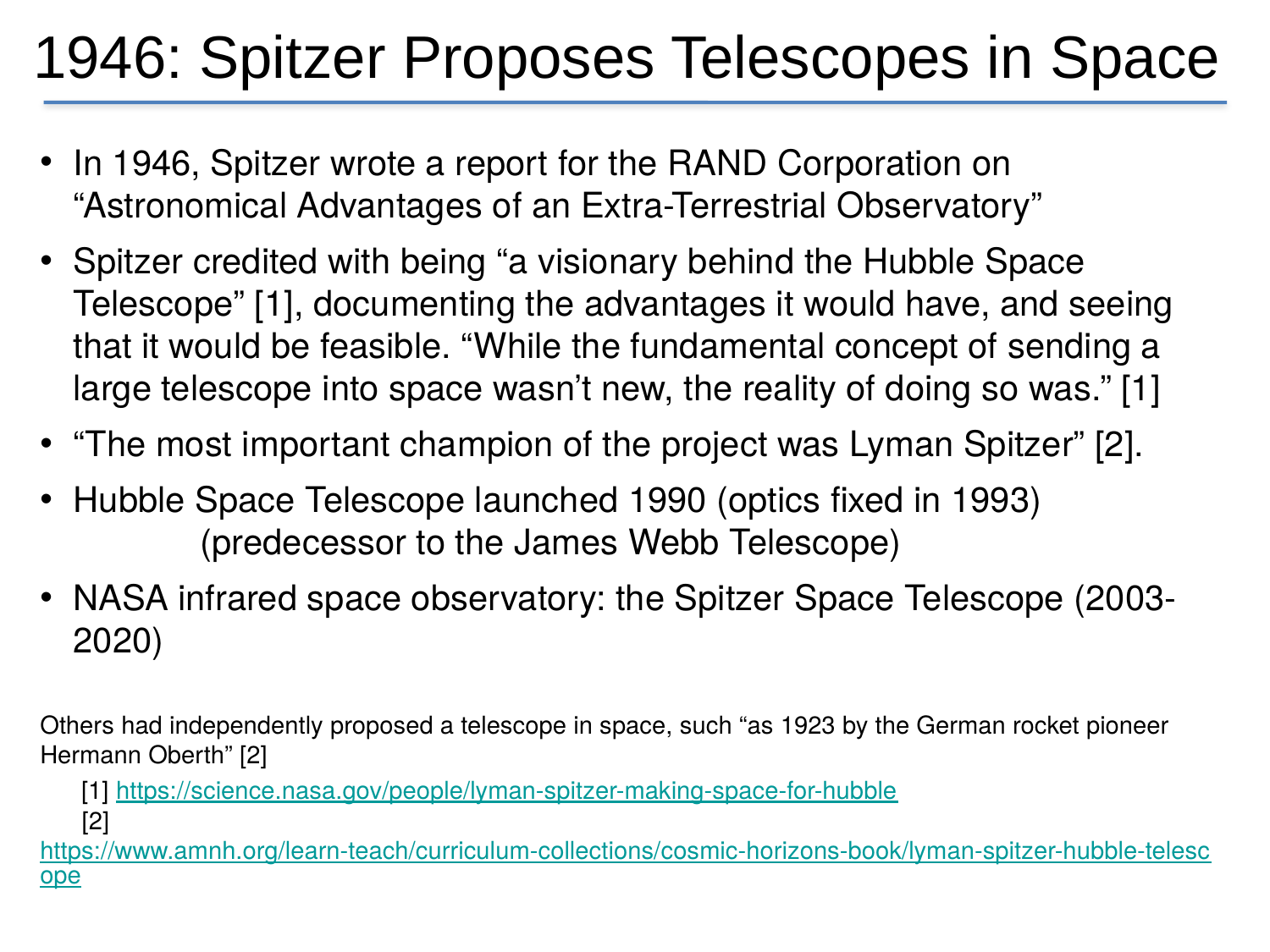

# 1946: Spitzer Proposes Telescopes in Space

In 1946, Spitzer wrote a report for the RAND Corporation on “Astronomical Advantages of an Extra-Terrestrial Observatory”
Spitzer credited with being “a visionary behind the Hubble Space Telescope” [1], documenting the advantages it would have, and seeing that it would be feasible. “While the fundamental concept of sending a large telescope into space wasn’t new, the reality of doing so was.” [1]
“The most important champion of the project was Lyman Spitzer” [2].
Hubble Space Telescope launched 1990 (optics fixed in 1993)
	(predecessor to the James Webb Telescope)
NASA infrared space observatory: the Spitzer Space Telescope (2003-2020)
Others had independently proposed a telescope in space, such “as 1923 by the German rocket pioneer Hermann Oberth” [2]
     [1] https://science.nasa.gov/people/lyman-spitzer-making-space-for-hubble
      [2] https://www.amnh.org/learn-teach/curriculum-collections/cosmic-horizons-book/lyman-spitzer-hubble-telescope